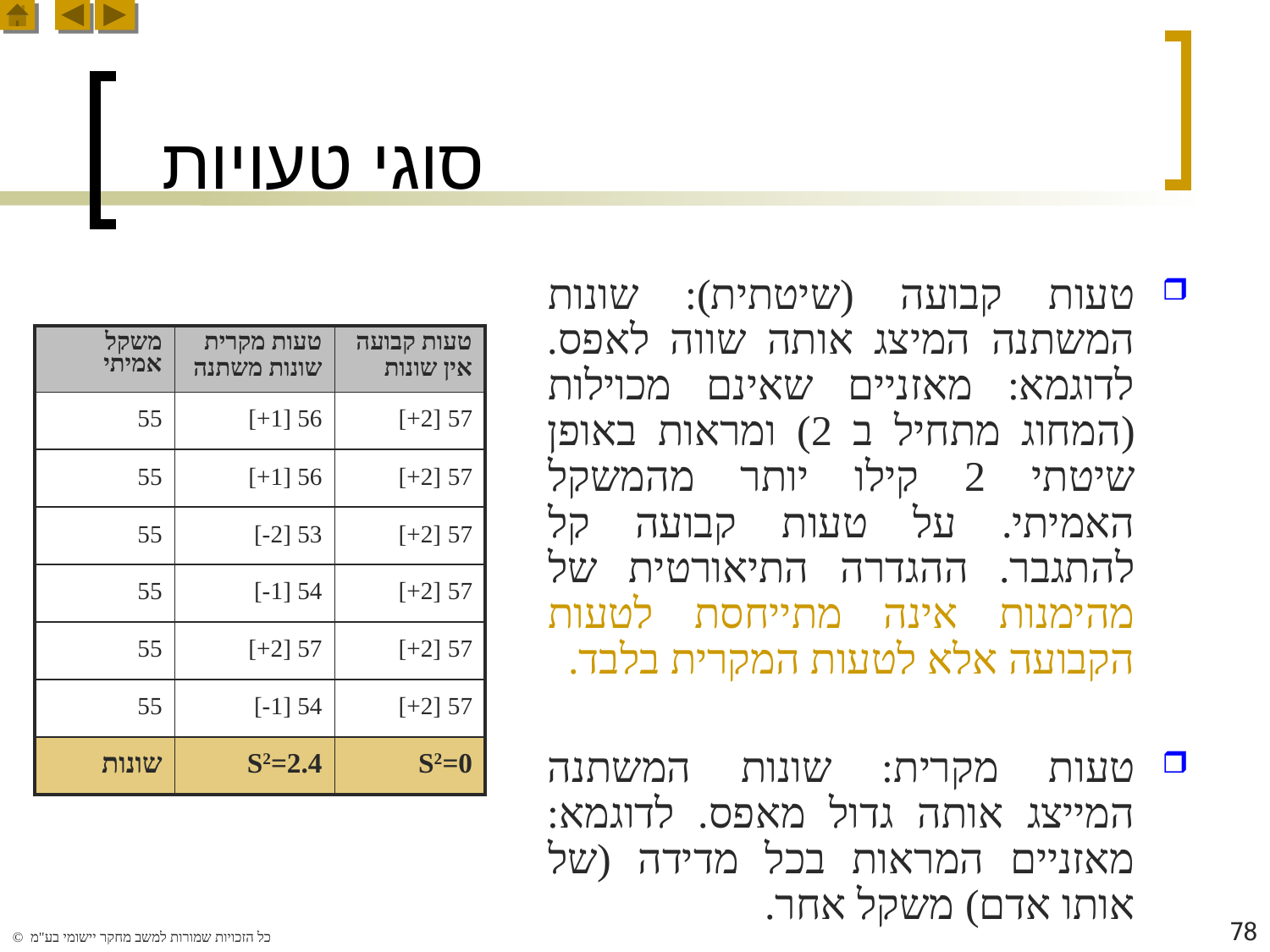

# סוגי טעויות
טעות קבועה (שיטתית): שונות המשתנה המיצג אותה שווה לאפס. לדוגמא: מאזניים שאינם מכוילות (המחוג מתחיל ב 2) ומראות באופן שיטתי 2 קילו יותר מהמשקל האמיתי. על טעות קבועה קל להתגבר. ההגדרה התיאורטית של מהימנות אינה מתייחסת לטעות הקבועה אלא לטעות המקרית בלבד.

טעות מקרית: שונות המשתנה המייצג אותה גדול מאפס. לדוגמא: מאזניים המראות בכל מדידה (של אותו אדם) משקל אחר.
| משקל אמיתי | טעות מקרית שונות משתנה | טעות קבועה אין שונות |
| --- | --- | --- |
| 55 | 56 [1+] | 57 [2+] |
| 55 | 56 [1+] | 57 [2+] |
| 55 | 53 [2-] | 57 [2+] |
| 55 | 54 [1-] | 57 [2+] |
| 55 | 57 [2+] | 57 [2+] |
| 55 | 54 [1-] | 57 [2+] |
| שונות | S2=2.4 | S2=0 |
78